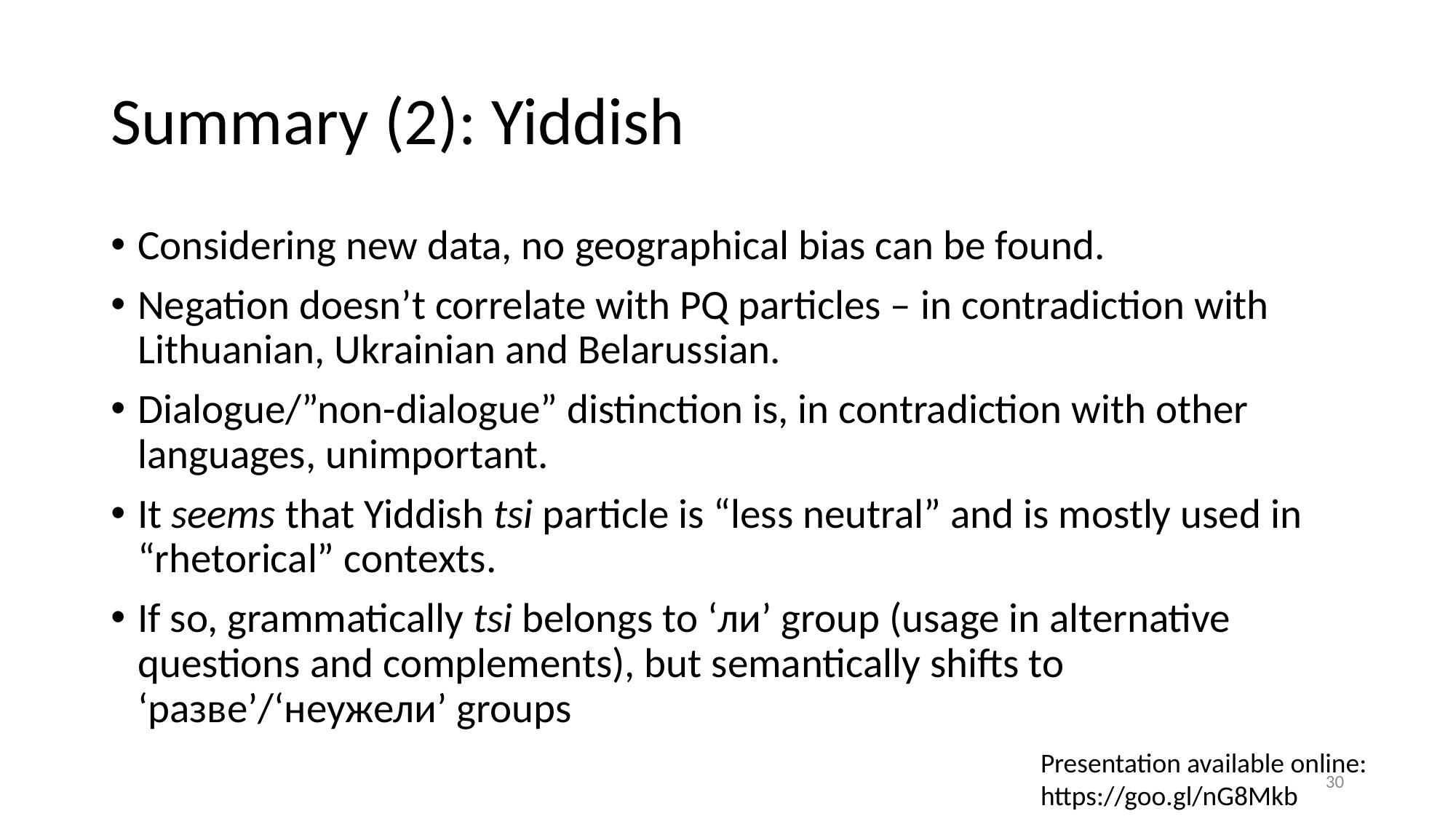

# Summary (2): Yiddish
Considering new data, no geographical bias can be found.
Negation doesn’t correlate with PQ particles – in contradiction with Lithuanian, Ukrainian and Belarussian.
Dialogue/”non-dialogue” distinction is, in contradiction with other languages, unimportant.
It seems that Yiddish tsi particle is “less neutral” and is mostly used in “rhetorical” contexts.
If so, grammatically tsi belongs to ‘ли’ group (usage in alternative questions and complements), but semantically shifts to ‘разве’/‘неужели’ groups

Presentation available online: https://goo.gl/nG8Mkb
30